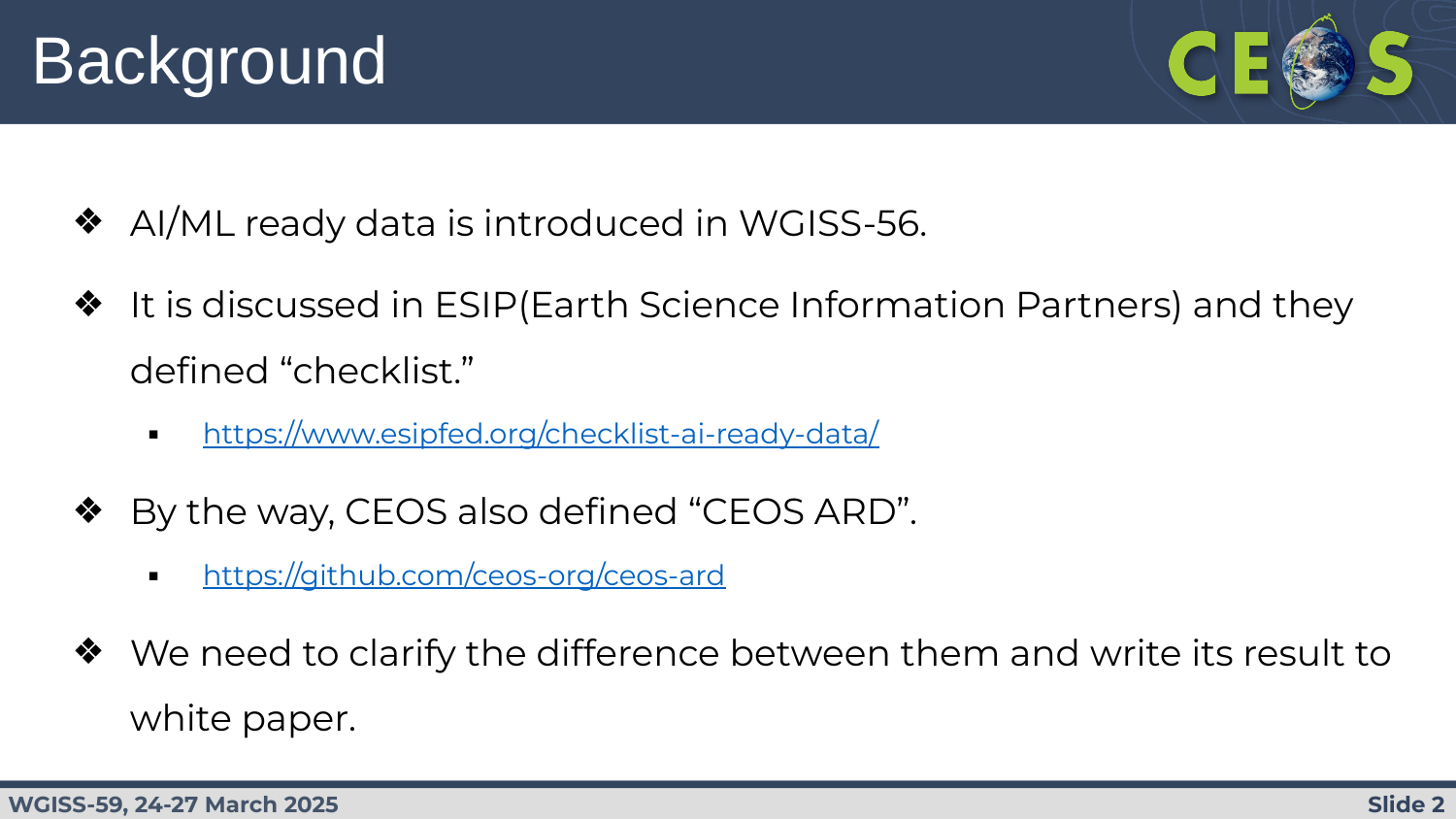

# Background
AI/ML ready data is introduced in WGISS-56.
It is discussed in ESIP(Earth Science Information Partners) and they defined “checklist.”
https://www.esipfed.org/checklist-ai-ready-data/
By the way, CEOS also defined “CEOS ARD”.
https://github.com/ceos-org/ceos-ard
We need to clarify the difference between them and write its result to white paper.